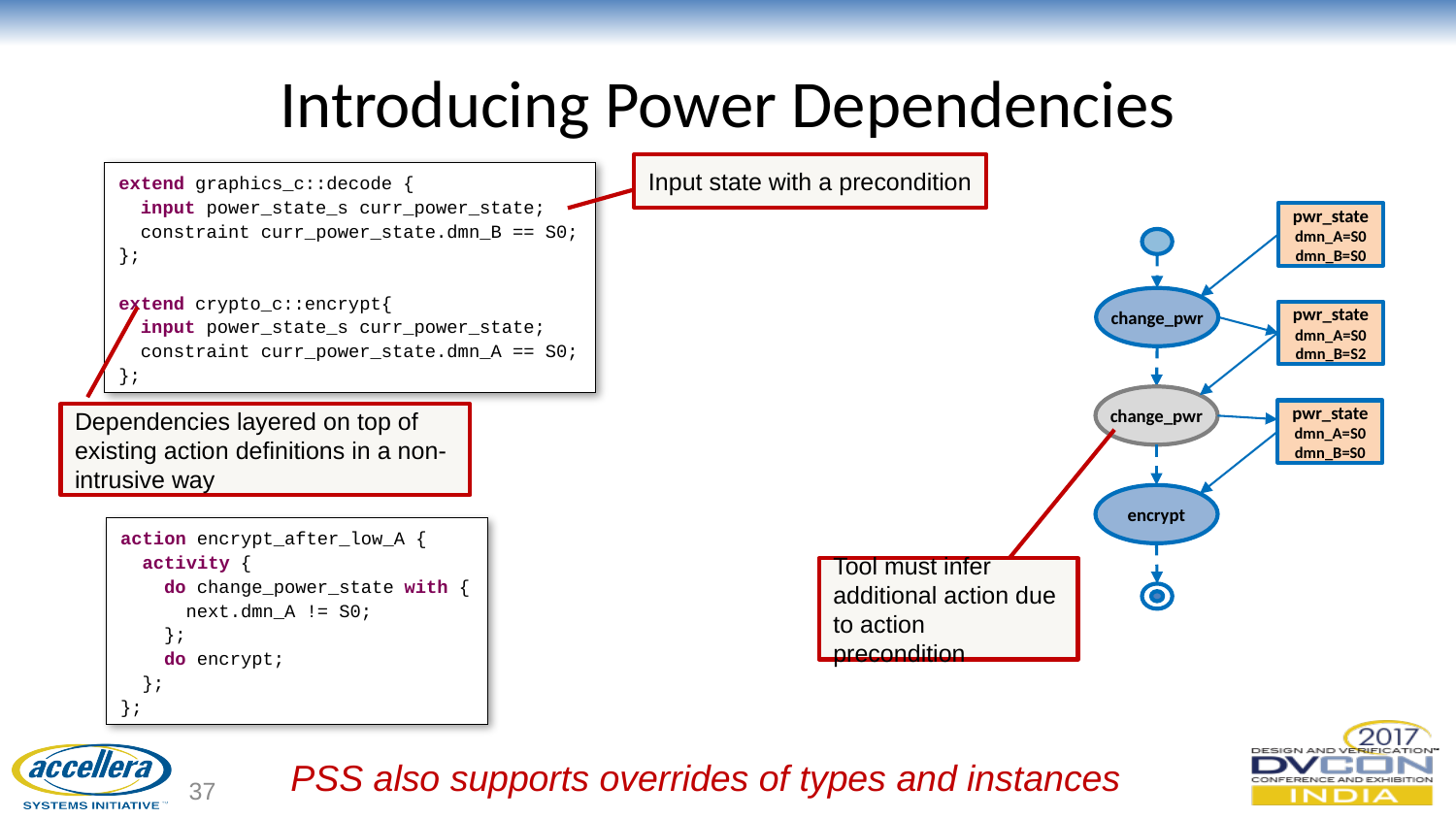

# Introducing Power Dependencies
Input state with a precondition
extend graphics_c::decode {
  input power_state_s curr_power_state;
  constraint curr_power_state.dmn_B == S0;
};

extend crypto_c::encrypt{
  input power_state_s curr_power_state;
  constraint curr_power_state.dmn_A == S0;
};
pwr_state
dmn_A=S0
dmn_B=S0

change_pwr
pwr_state
dmn_A=S0
dmn_B=S2
change_pwr
pwr_state
dmn_A=S0
dmn_B=S0
Dependencies layered on top of existing action definitions in a non-intrusive way
encrypt
action encrypt_after_low_A {
  activity {
    do change_power_state with {
      next.dmn_A != S0;
    };
    do encrypt;
  };
};
Tool must infer additional action due to action precondition

PSS also supports overrides of types and instances
37